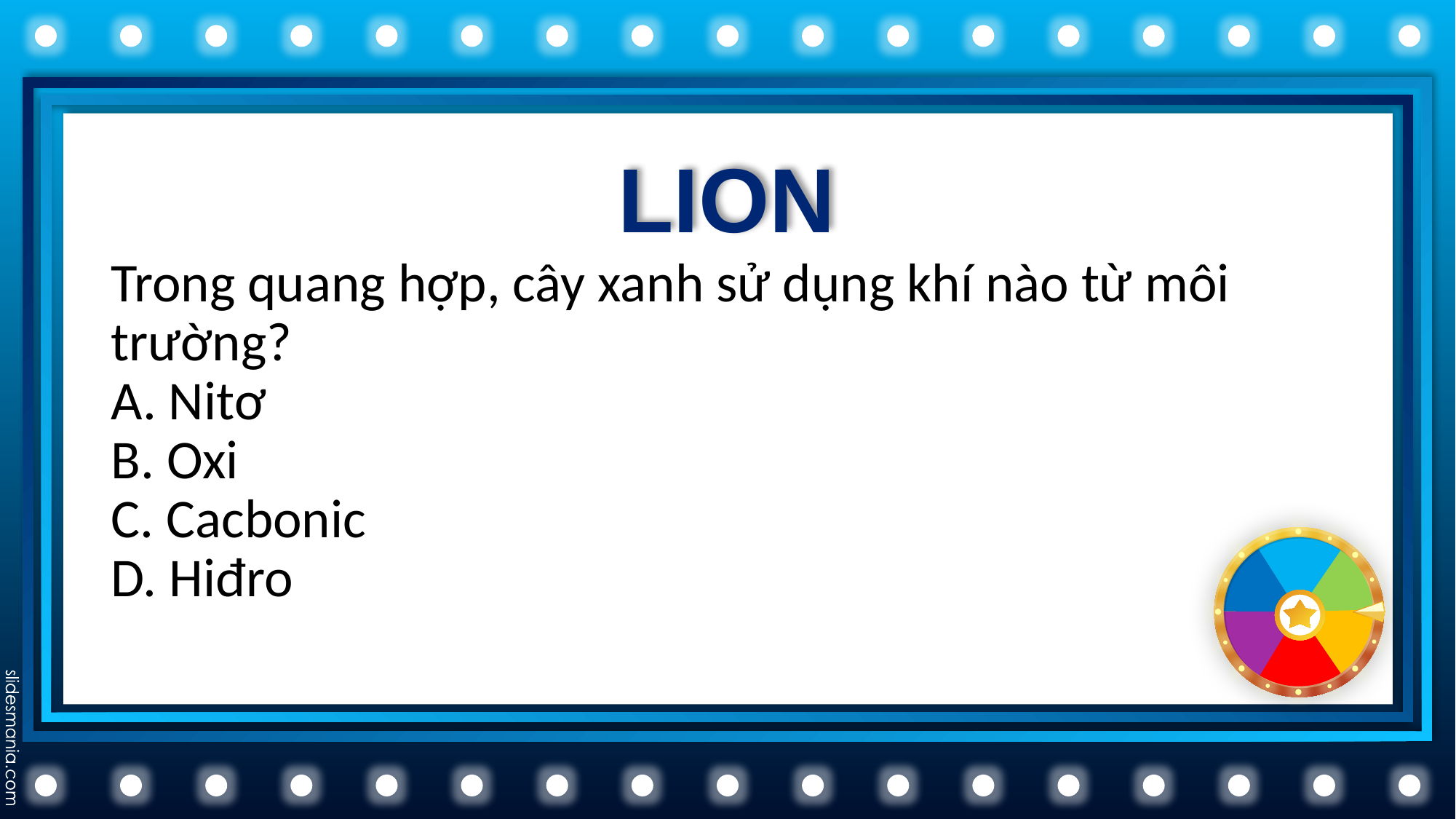

# LION
Trong quang hợp, cây xanh sử dụng khí nào từ môi trường?
A. Nitơ
B. Oxi
C. Cacbonic
D. Hiđro